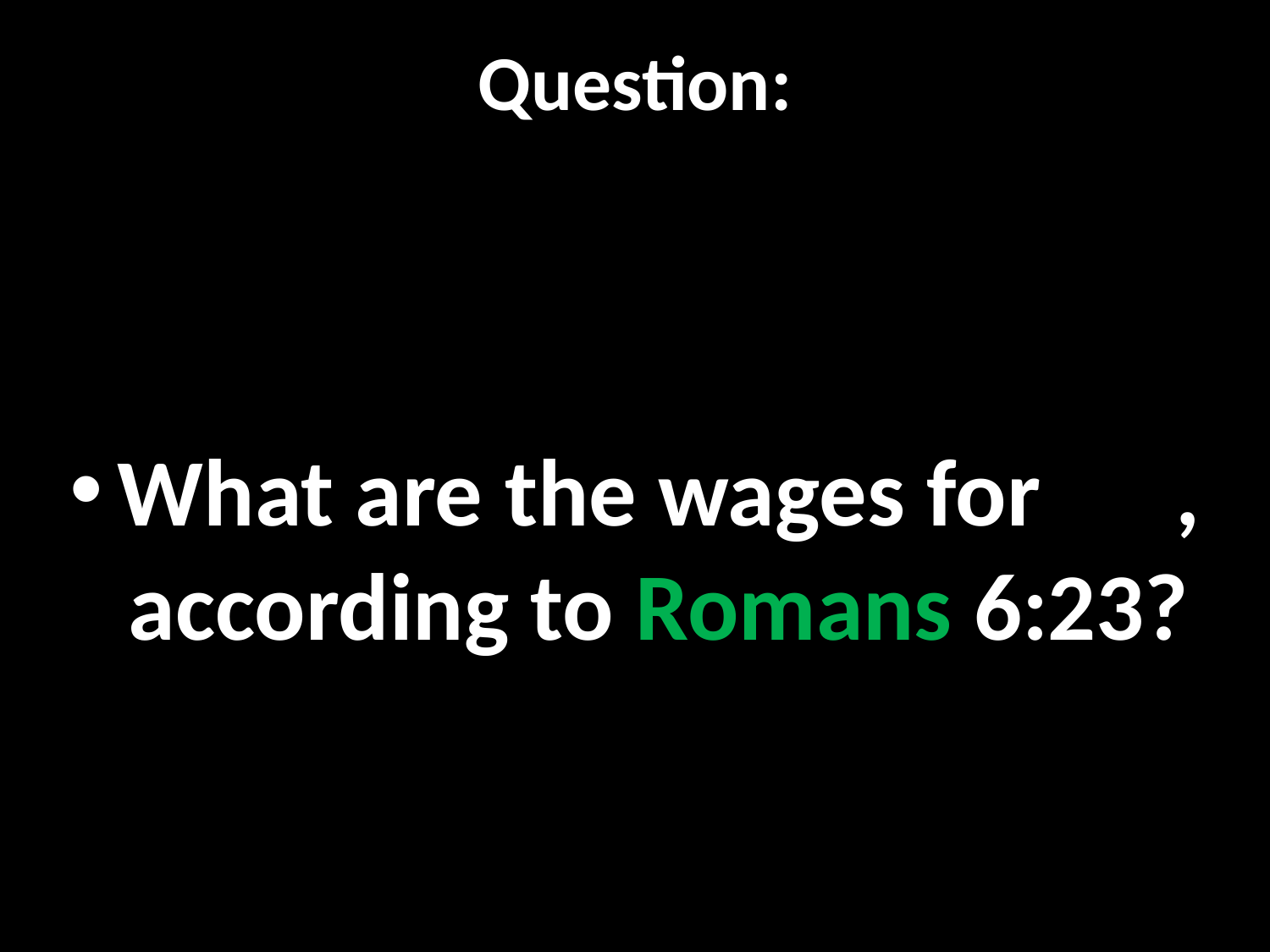

# Question:
What are the wages for sin, according to Romans 6:23?